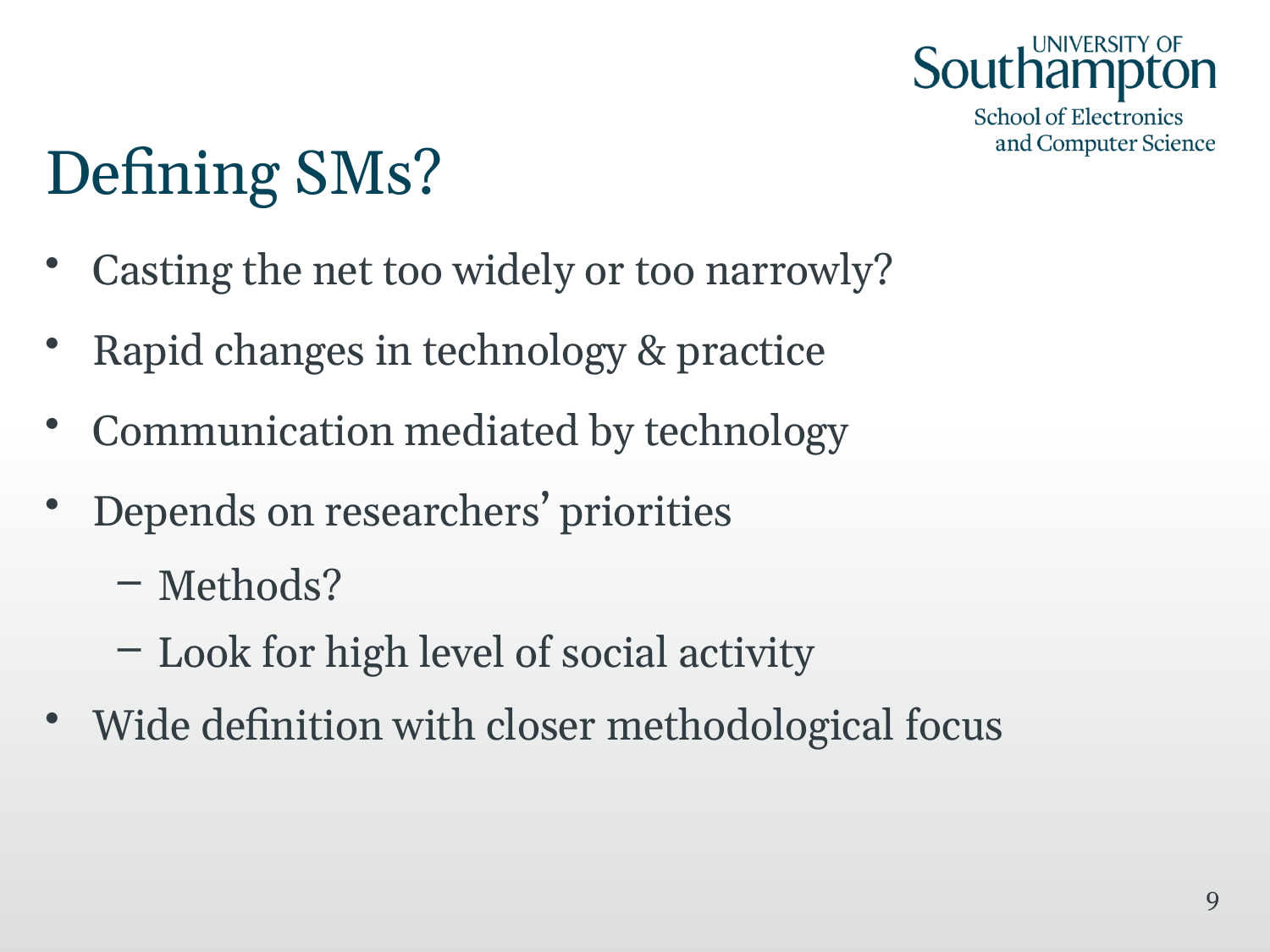

# Defining SMs?
Casting the net too widely or too narrowly?
Rapid changes in technology & practice
Communication mediated by technology
Depends on researchers’ priorities
Methods?
Look for high level of social activity
Wide definition with closer methodological focus
9